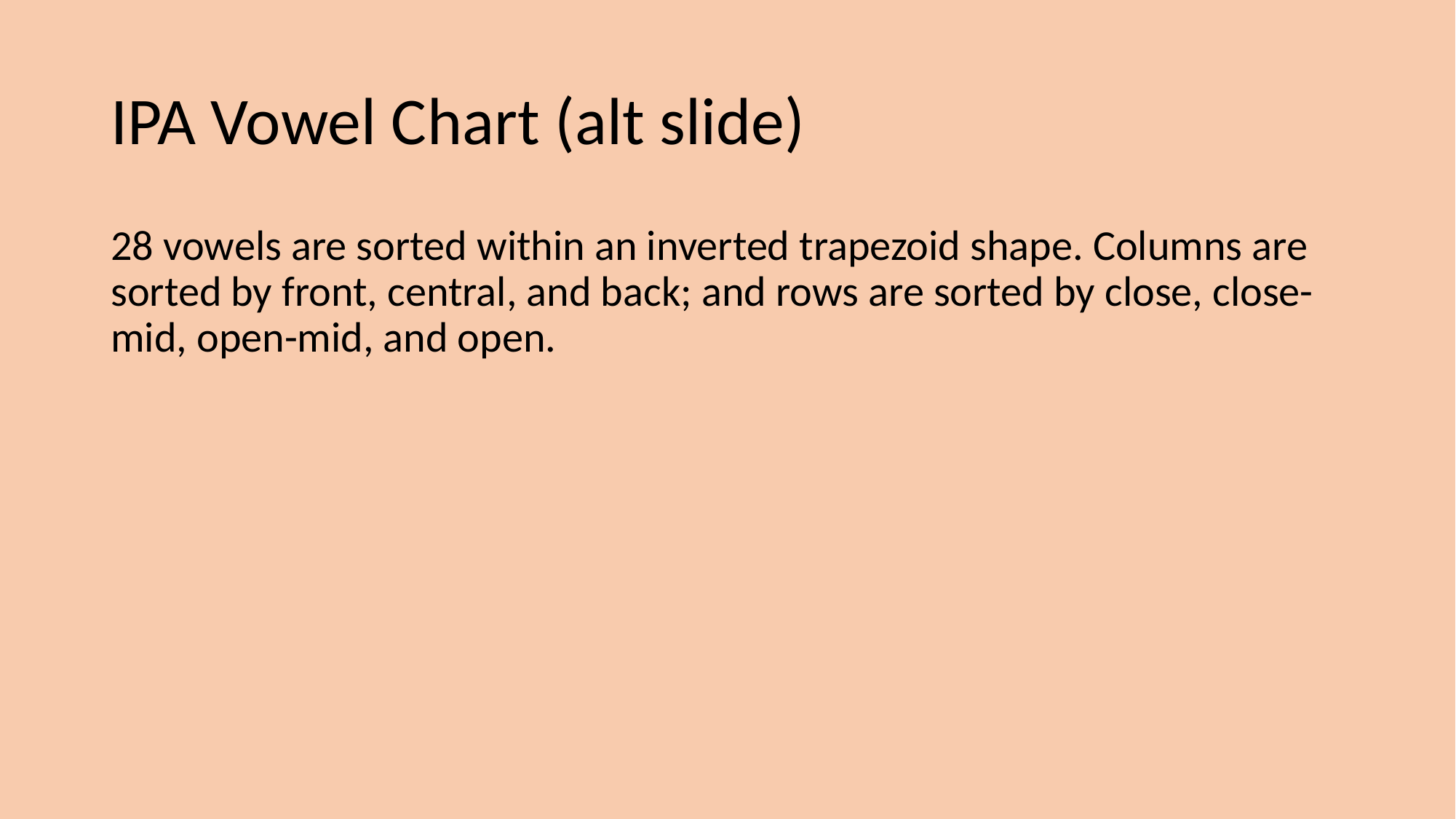

# IPA Vowel Chart (alt slide)
28 vowels are sorted within an inverted trapezoid shape. Columns are sorted by front, central, and back; and rows are sorted by close, close-mid, open-mid, and open.